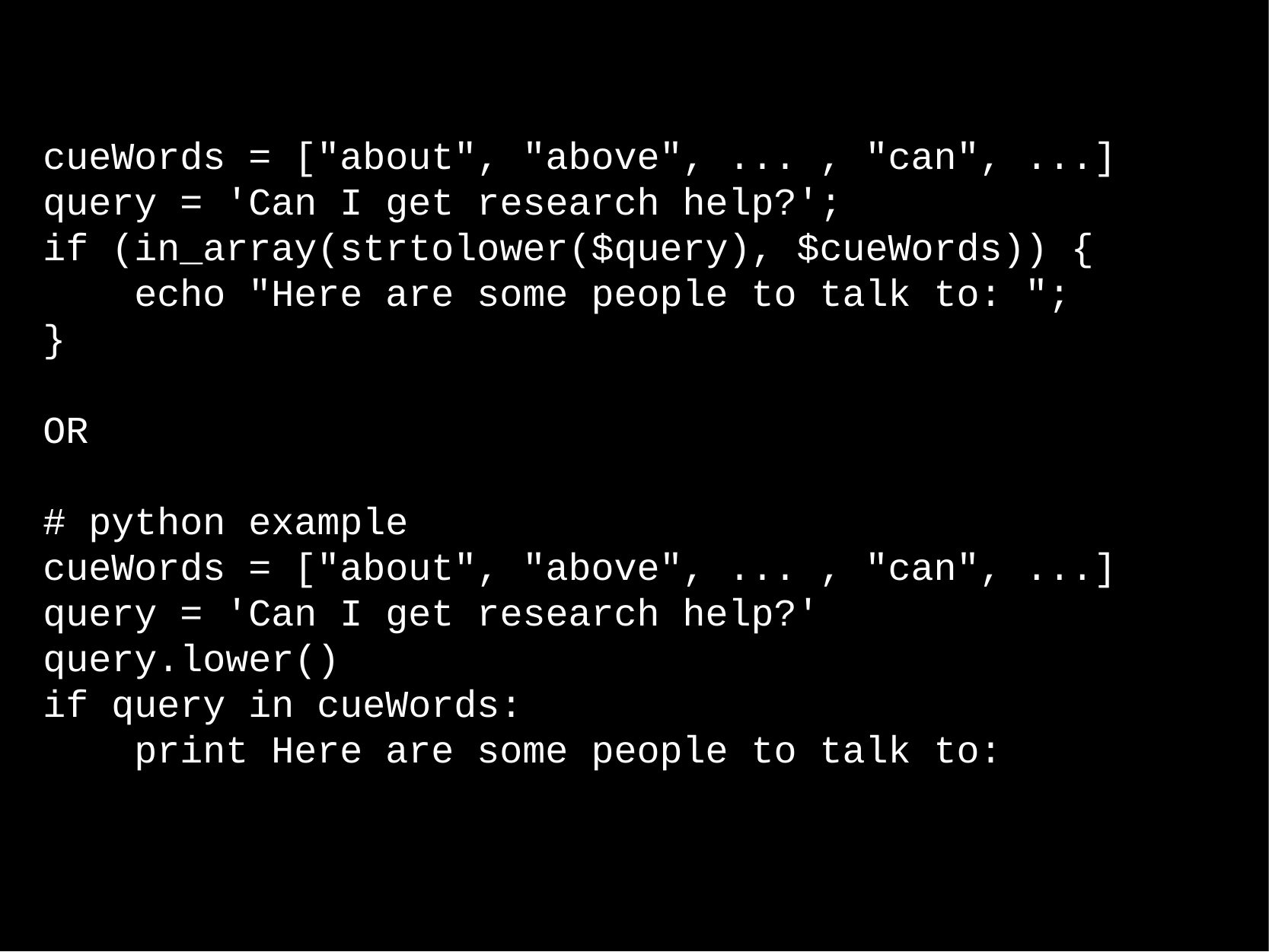

# cueWords = ["about", "above", ... , "can", ...]
query = 'Can I get research help?';
if (in_array(strtolower($query), $cueWords)) {
    echo "Here are some people to talk to: ";
}

OR

# python example
cueWords = ["about", "above", ... , "can", ...]
query = 'Can I get research help?'
query.lower()
if query in cueWords:
    print Here are some people to talk to: